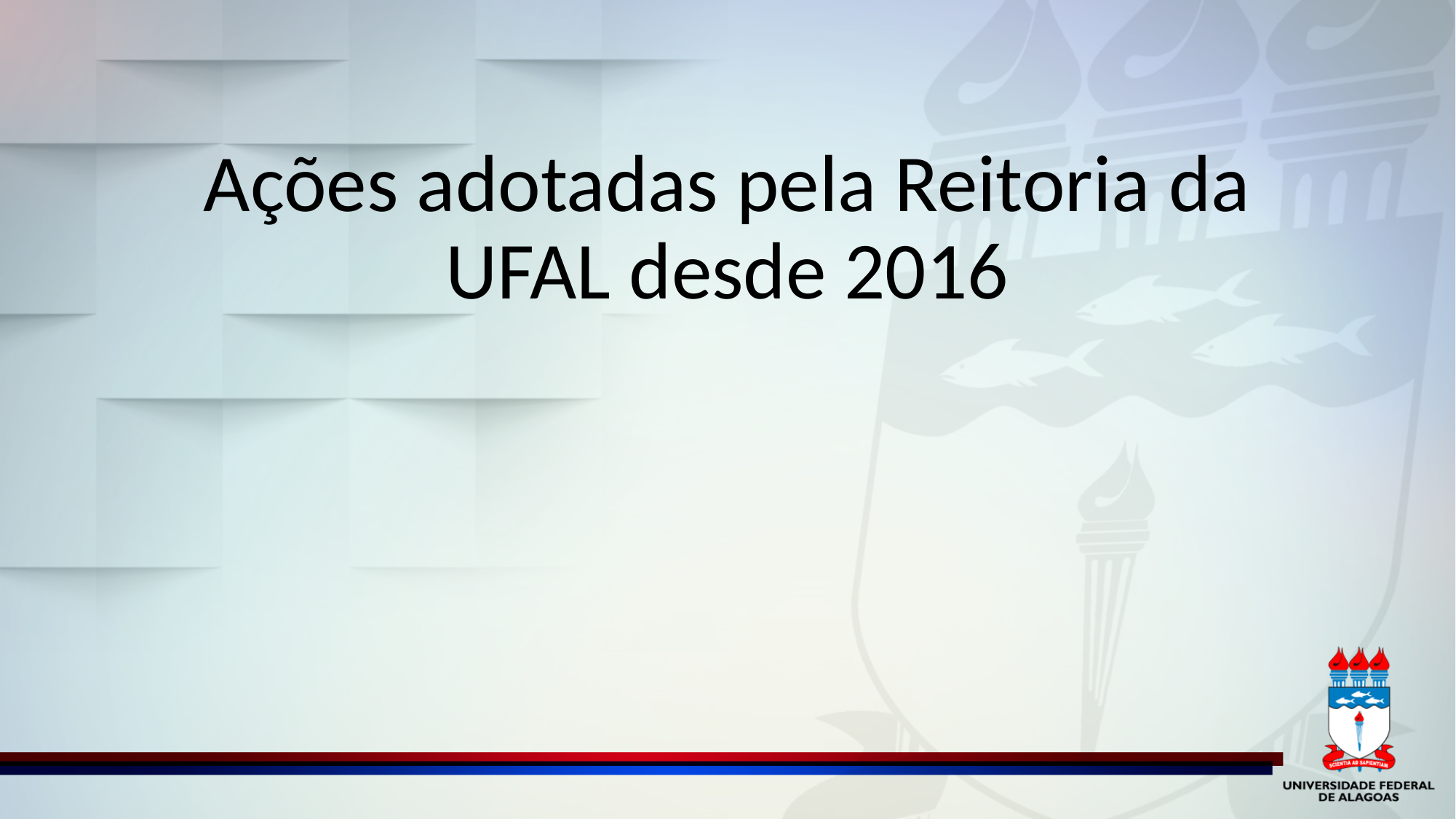

# Ações adotadas pela Reitoria da UFAL desde 2016